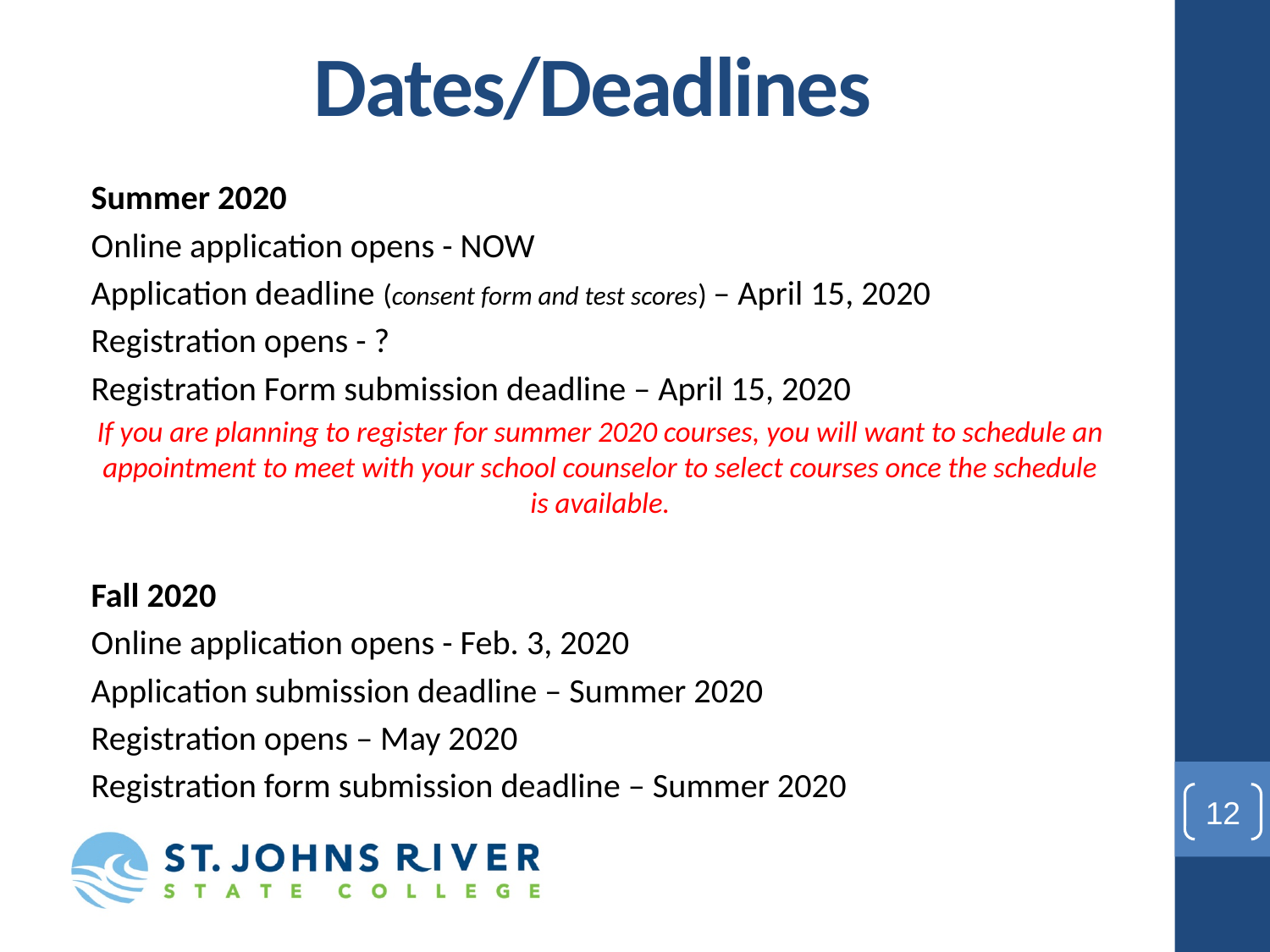

# Dates/Deadlines
Summer 2020
Online application opens - NOW
Application deadline (consent form and test scores) – April 15, 2020
Registration opens - ?
Registration Form submission deadline – April 15, 2020
If you are planning to register for summer 2020 courses, you will want to schedule an appointment to meet with your school counselor to select courses once the schedule is available.

Fall 2020
Online application opens - Feb. 3, 2020
Application submission deadline – Summer 2020
Registration opens – May 2020
Registration form submission deadline – Summer 2020

12